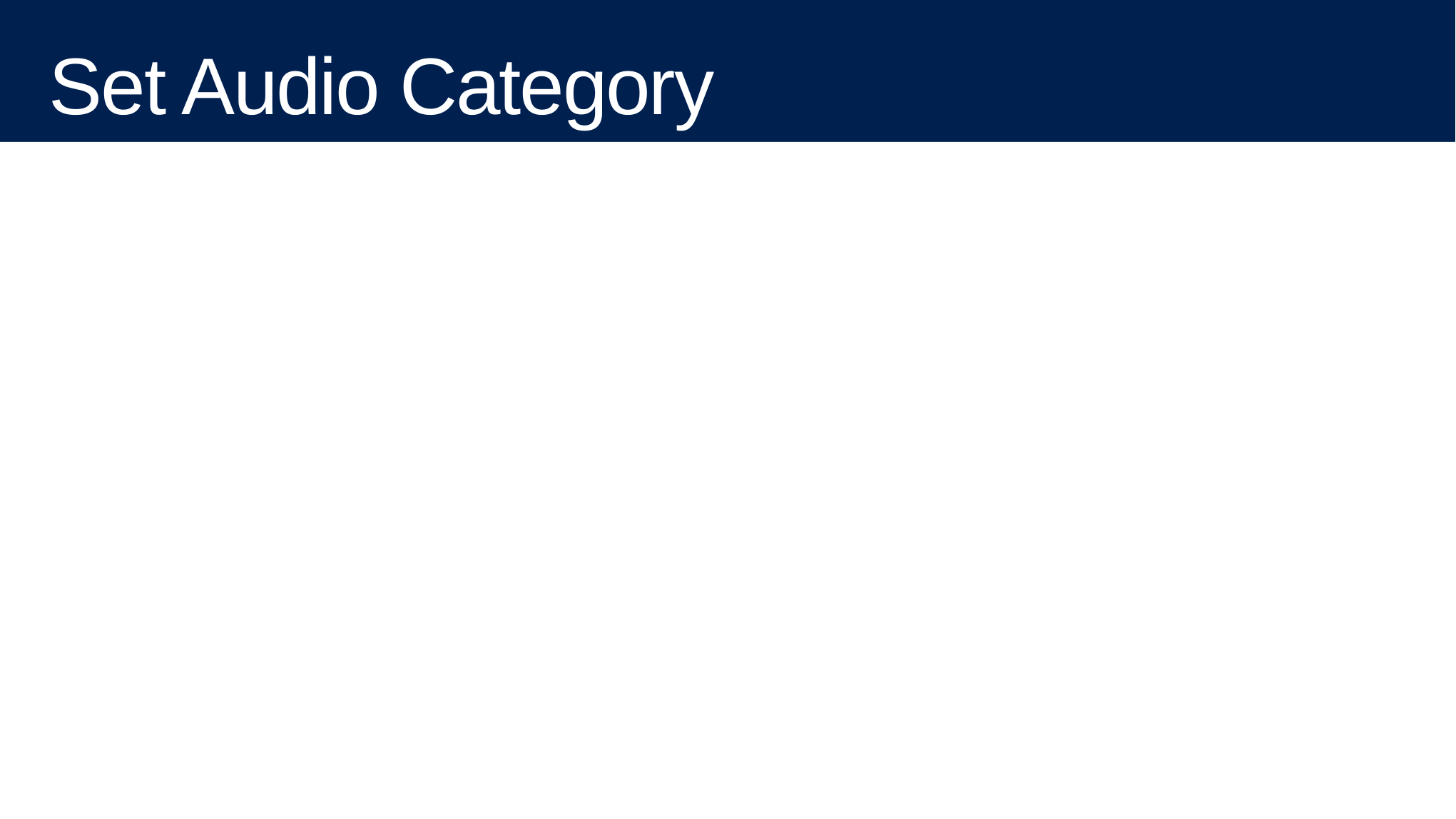

# Set Audio Category

HTML
audtag.setAttribute("msAudioCategory",
                    "backgroundcapablemedia");

C#
media.AudioCategory = AudioCategory.Communications;